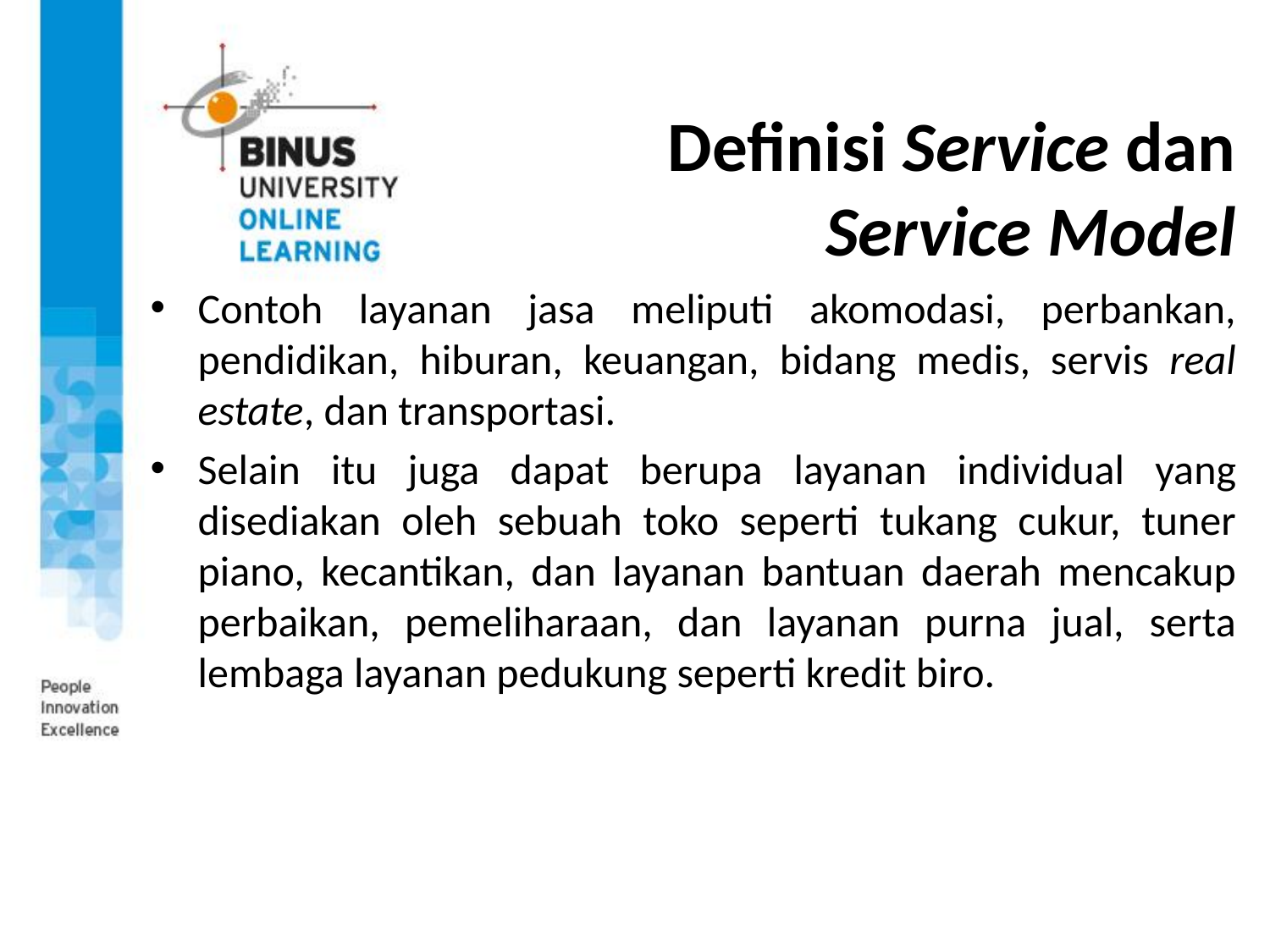

# Definisi Service dan Service Model
Contoh layanan jasa meliputi akomodasi, perbankan, pendidikan, hiburan, keuangan, bidang medis, servis real estate, dan transportasi.
Selain itu juga dapat berupa layanan individual yang disediakan oleh sebuah toko seperti tukang cukur, tuner piano, kecantikan, dan layanan bantuan daerah mencakup perbaikan, pemeliharaan, dan layanan purna jual, serta lembaga layanan pedukung seperti kredit biro.